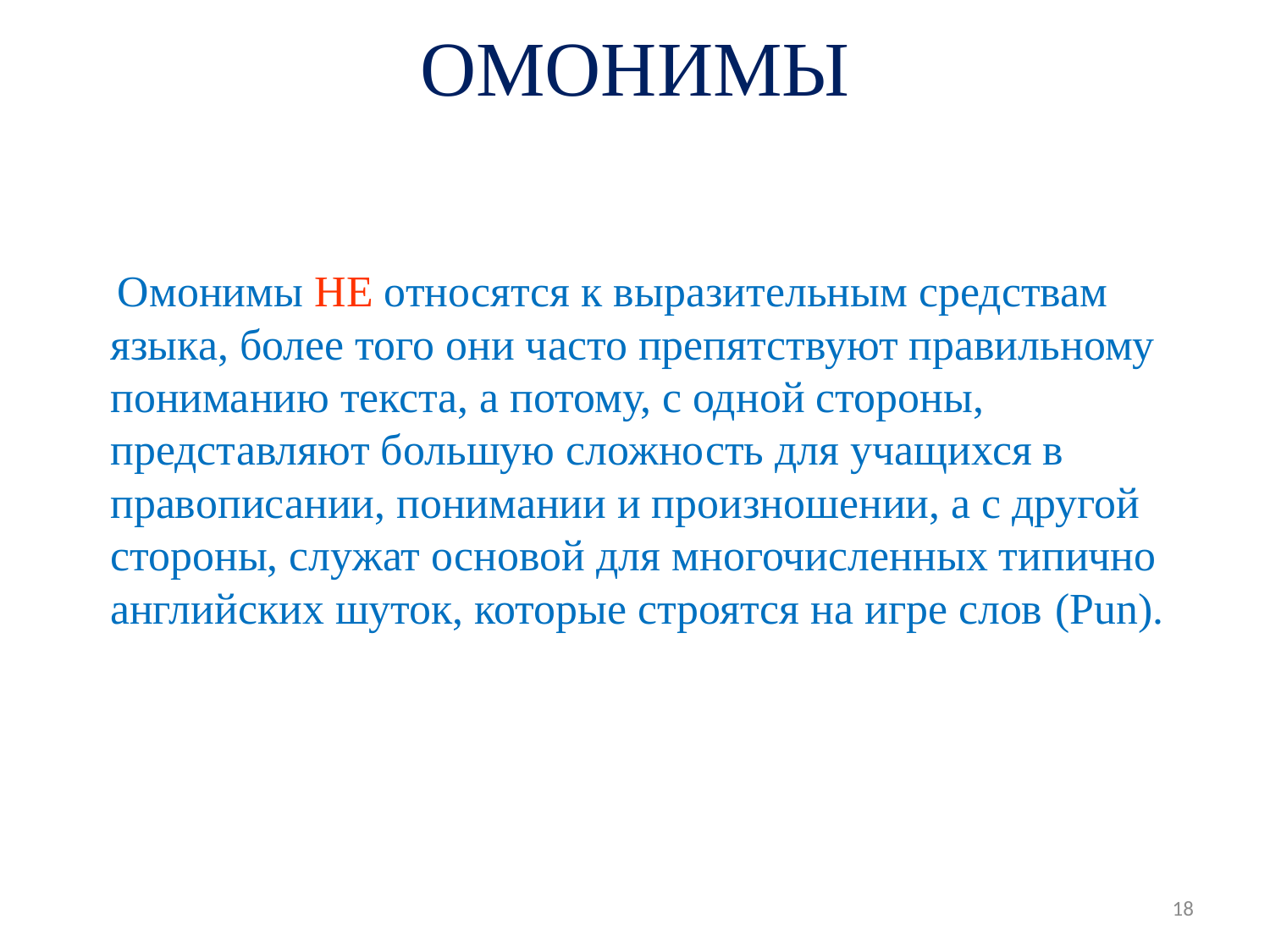

# ОМОНИМЫ
     Омонимы НЕ относятся к выразительным средствам языка, более того они часто препятствуют правильному пониманию текста, а потому, с одной стороны, представляют большую сложность для учащихся в правописании, понимании и произношении, а с другой стороны, служат основой для многочисленных типично английских шуток, которые строятся на игре слов (Pun).

18